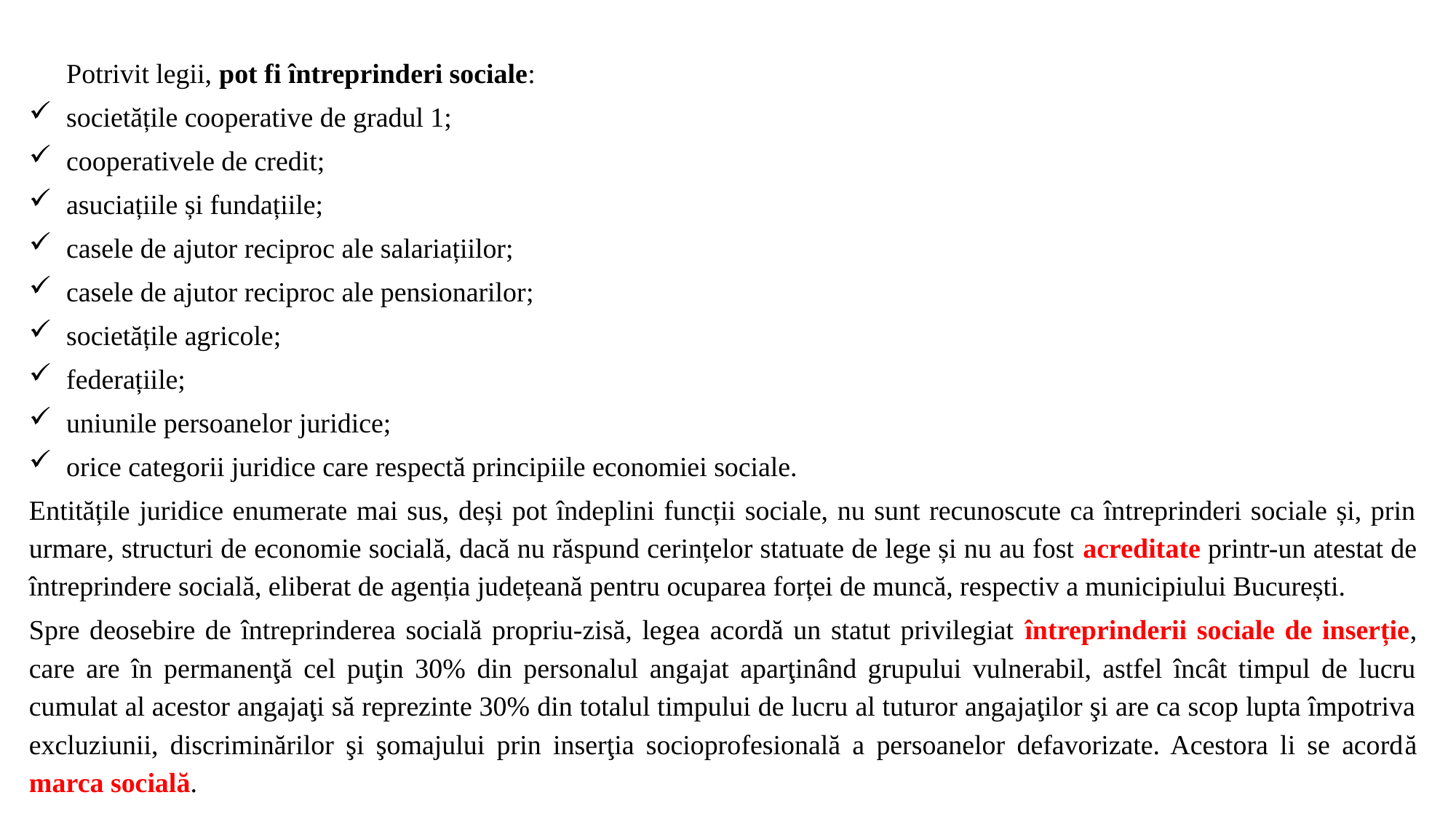

Potrivit legii, pot fi întreprinderi sociale:
societățile cooperative de gradul 1;
cooperativele de credit;
asuciațiile și fundațiile;
casele de ajutor reciproc ale salariațiilor;
casele de ajutor reciproc ale pensionarilor;
societățile agricole;
federațiile;
uniunile persoanelor juridice;
orice categorii juridice care respectă principiile economiei sociale.
Entitățile juridice enumerate mai sus, deși pot îndeplini funcții sociale, nu sunt recunoscute ca întreprinderi sociale și, prin urmare, structuri de economie socială, dacă nu răspund cerințelor statuate de lege și nu au fost acreditate printr-un atestat de întreprindere socială, eliberat de agenția județeană pentru ocuparea forței de muncă, respectiv a municipiului București.
Spre deosebire de întreprinderea socială propriu-zisă, legea acordă un statut privilegiat întreprinderii sociale de inserție, care are în permanenţă cel puţin 30% din personalul angajat aparţinând grupului vulnerabil, astfel încât timpul de lucru cumulat al acestor angajaţi să reprezinte 30% din totalul timpului de lucru al tuturor angajaţilor şi are ca scop lupta împotriva excluziunii, discriminărilor şi şomajului prin inserţia socioprofesională a persoanelor defavorizate. Acestora li se acordă marca socială.